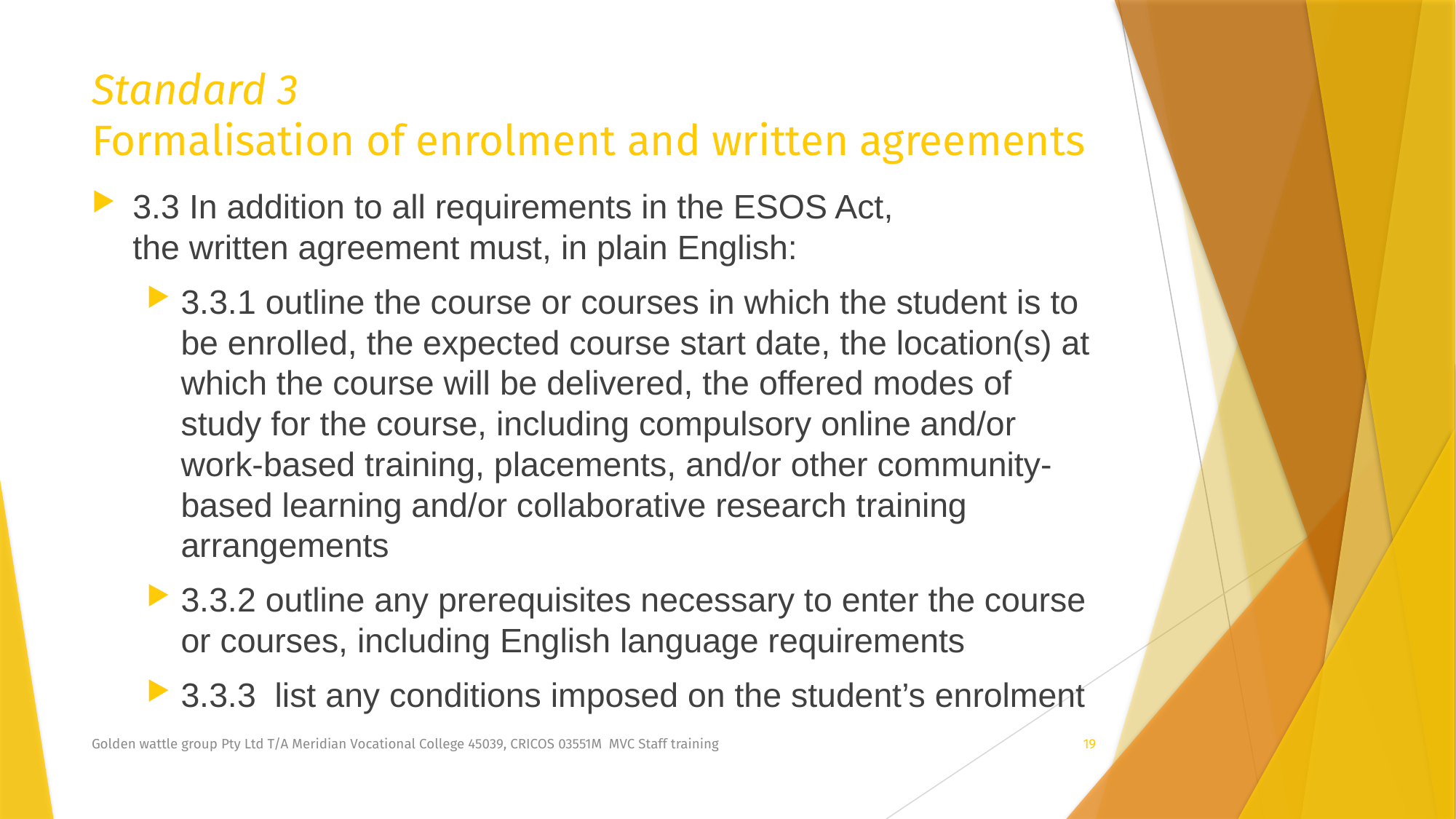

# Standard 3 Formalisation of enrolment and written agreements
3.3 In addition to all requirements in the ESOS Act, the written agreement must, in plain English:
3.3.1 outline the course or courses in which the student is to be enrolled, the expected course start date, the location(s) at which the course will be delivered, the offered modes of study for the course, including compulsory online and/or work-based training, placements, and/or other community-based learning and/or collaborative research training arrangements
3.3.2 outline any prerequisites necessary to enter the course or courses, including English language requirements
3.3.3  list any conditions imposed on the student’s enrolment

Golden wattle group Pty Ltd T/A Meridian Vocational College 45039, CRICOS 03551M  MVC Staff training
19